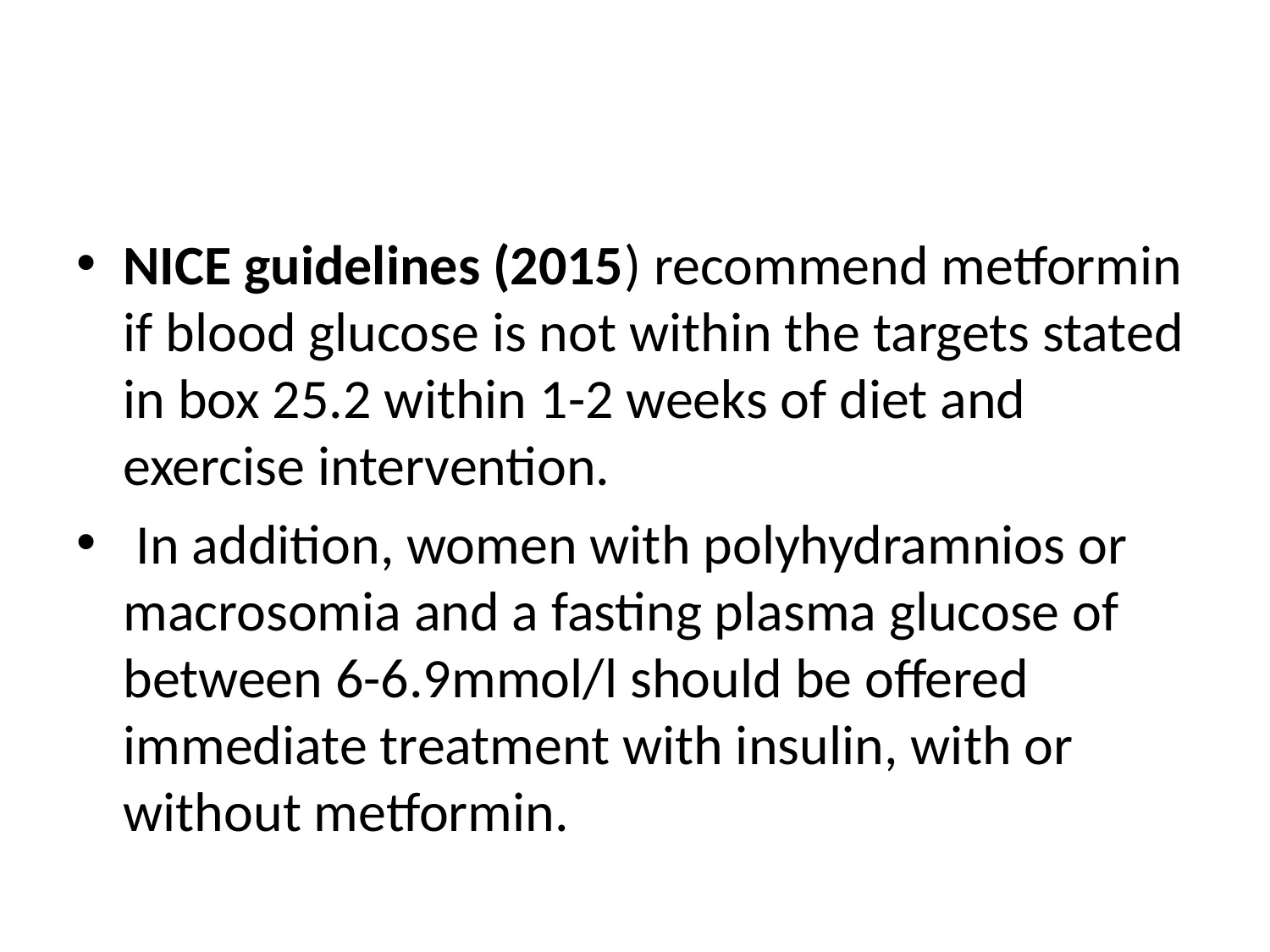

#
NICE guidelines (2015) recommend metformin if blood glucose is not within the targets stated in box 25.2 within 1-2 weeks of diet and exercise intervention.
 In addition, women with polyhydramnios or macrosomia and a fasting plasma glucose of between 6-6.9mmol/l should be offered immediate treatment with insulin, with or without metformin.